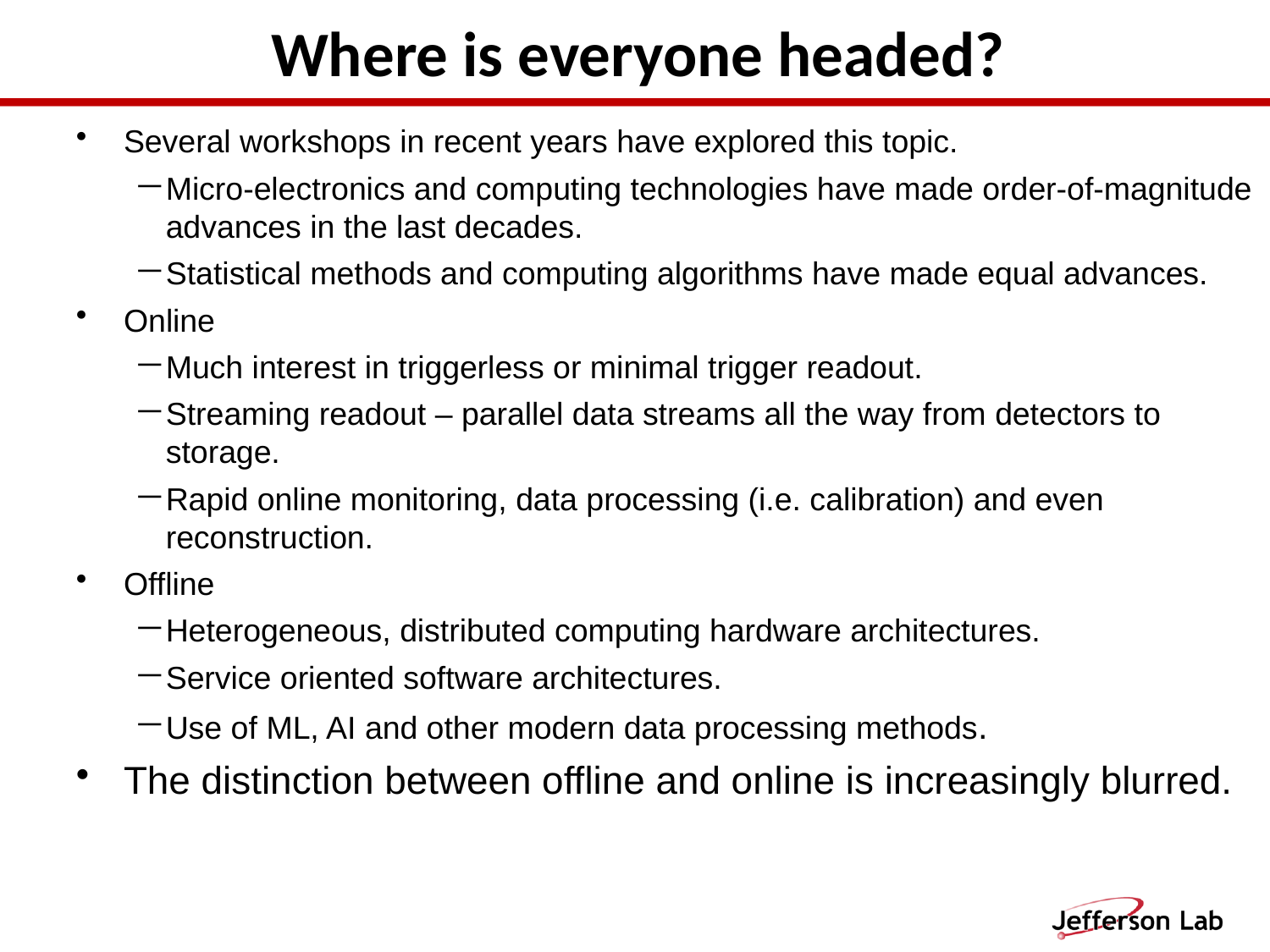

# Where is everyone headed?
Several workshops in recent years have explored this topic.
Micro-electronics and computing technologies have made order-of-magnitude advances in the last decades.
Statistical methods and computing algorithms have made equal advances.
Online
Much interest in triggerless or minimal trigger readout.
Streaming readout – parallel data streams all the way from detectors to storage.
Rapid online monitoring, data processing (i.e. calibration) and even reconstruction.
Offline
Heterogeneous, distributed computing hardware architectures.
Service oriented software architectures.
Use of ML, AI and other modern data processing methods.
The distinction between offline and online is increasingly blurred.